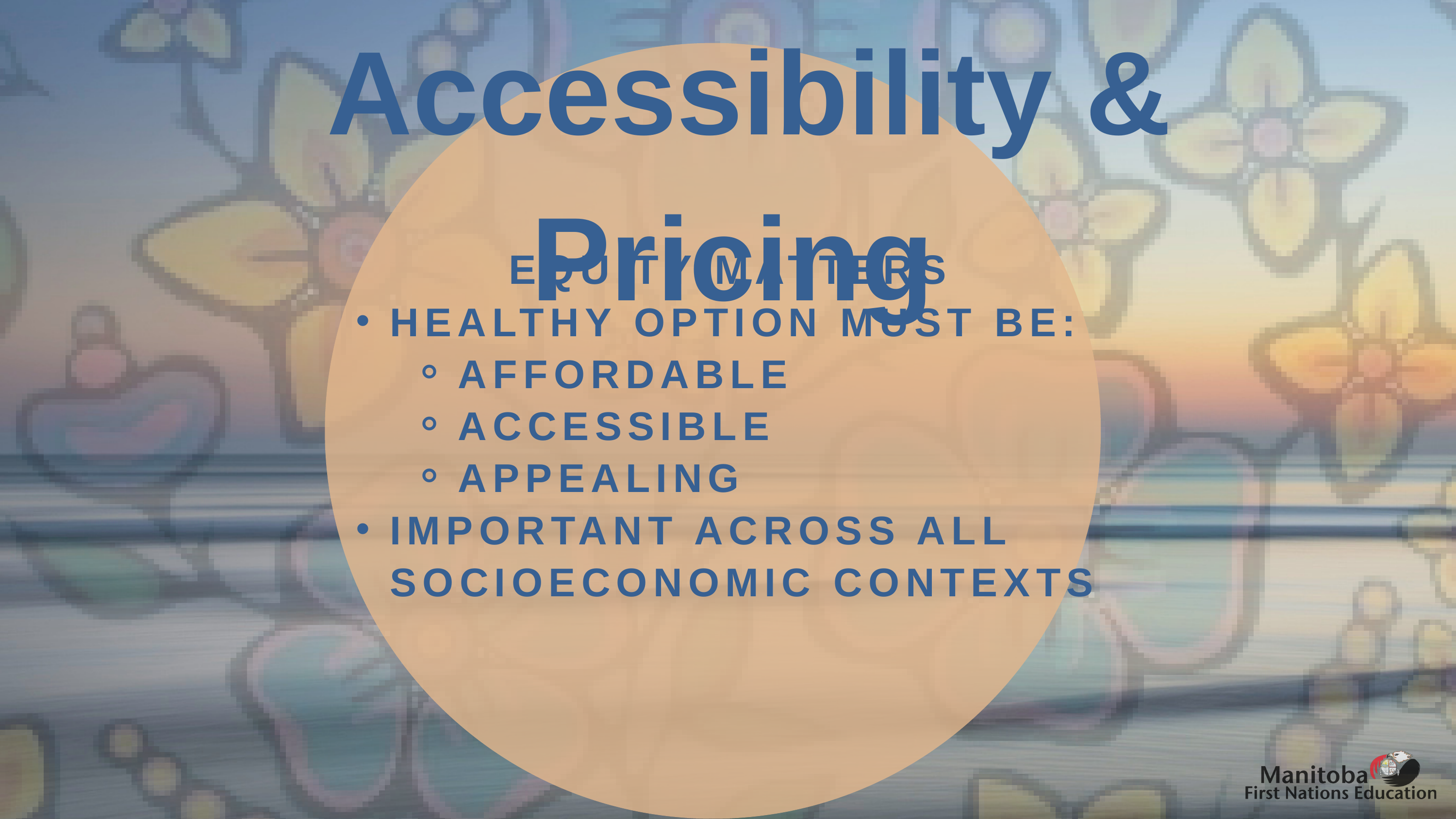

Accessibility & Pricing

EQUITY MATTERS
HEALTHY OPTION MUST BE:
AFFORDABLE
ACCESSIBLE
APPEALING
IMPORTANT ACROSS ALL SOCIOECONOMIC CONTEXTS